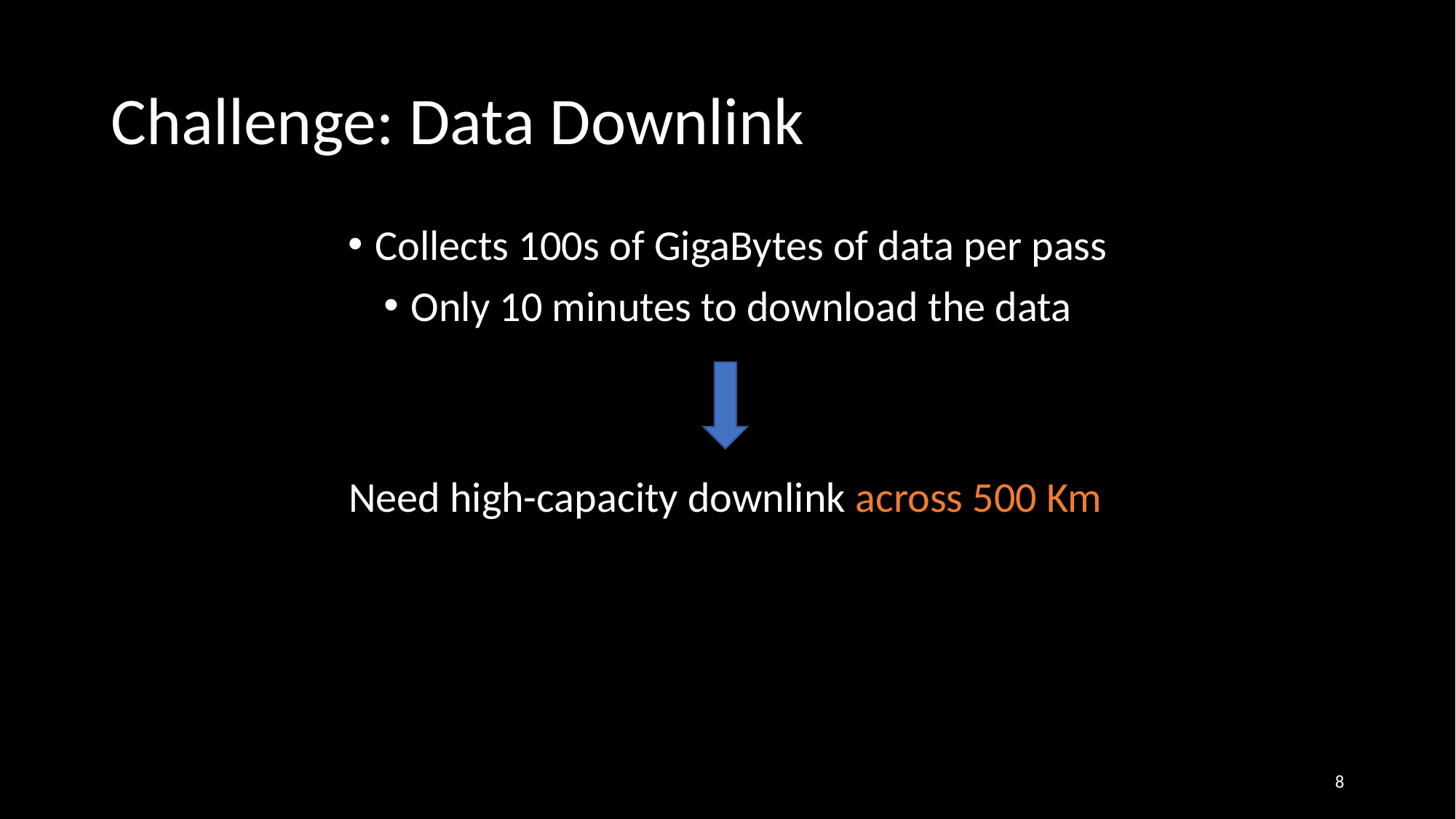

# Challenge: Data Downlink
Collects 100s of GigaBytes of data per pass
Only 10 minutes to download the data

Need high-capacity downlink across 500 Km

8